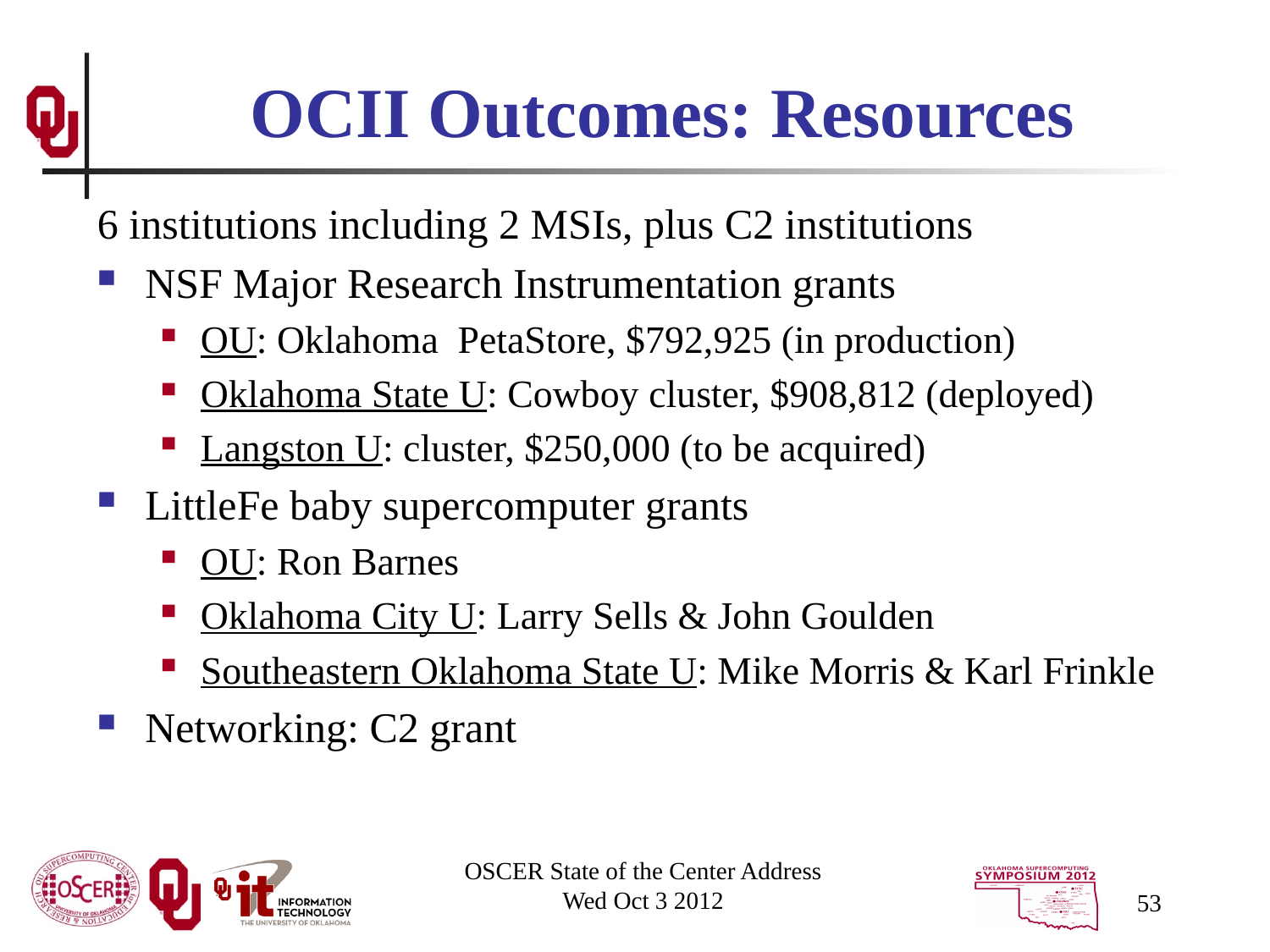

# OCII Outcomes: Resources
6 institutions including 2 MSIs, plus C2 institutions
NSF Major Research Instrumentation grants
OU: Oklahoma  PetaStore, $792,925 (in production)
Oklahoma State U: Cowboy cluster, $908,812 (deployed)
Langston U: cluster, $250,000 (to be acquired)
LittleFe baby supercomputer grants
OU: Ron Barnes
Oklahoma City U: Larry Sells & John Goulden
Southeastern Oklahoma State U: Mike Morris & Karl Frinkle
Networking: C2 grant
OSCER State of the Center Address
Wed Oct 3 2012
53